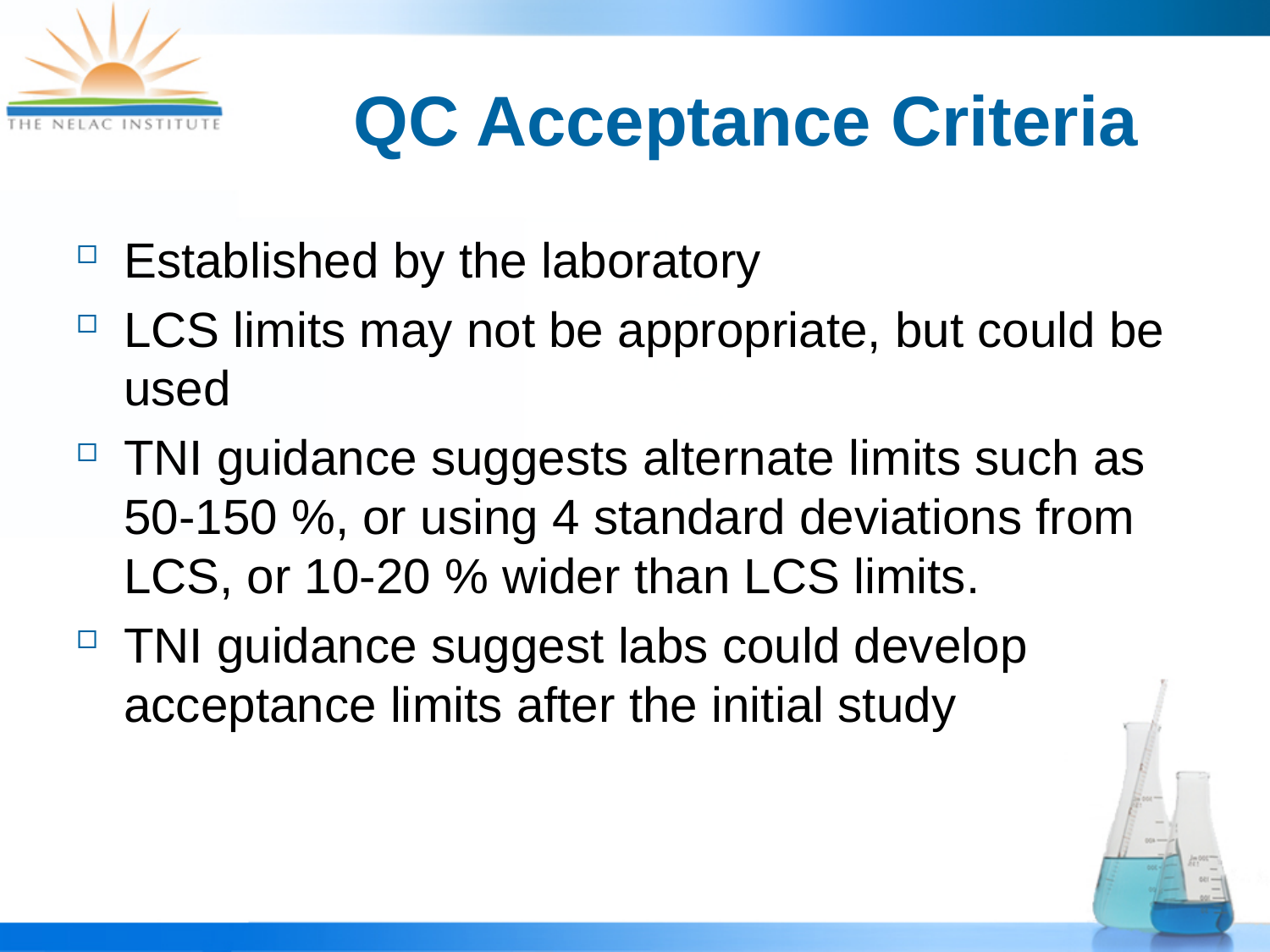

# QC Acceptance Criteria
Established by the laboratory
LCS limits may not be appropriate, but could be used
TNI guidance suggests alternate limits such as 50-150 %, or using 4 standard deviations from LCS, or 10-20 % wider than LCS limits.
TNI guidance suggest labs could develop acceptance limits after the initial study